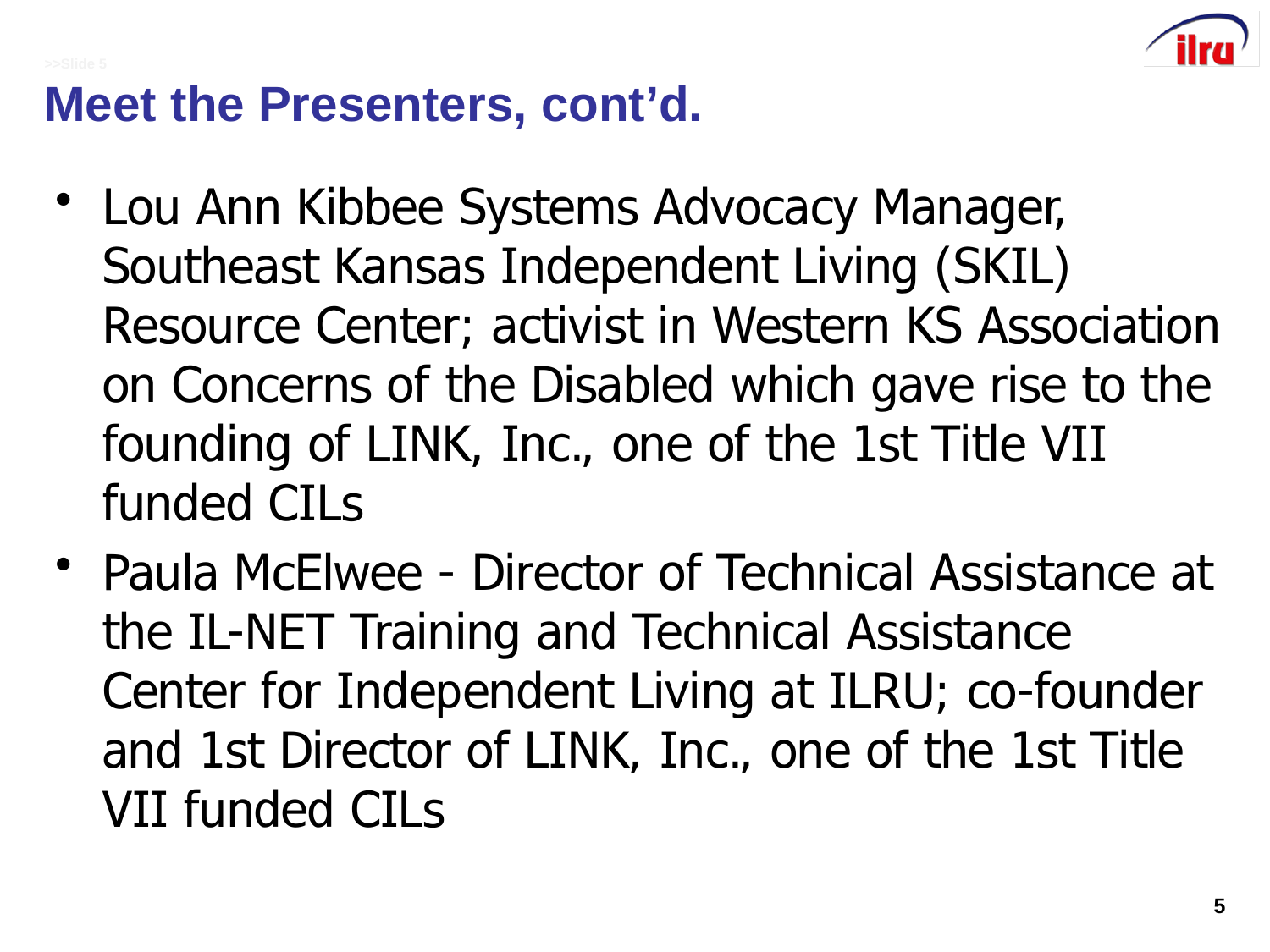

# >>Slide 5 Meet the Presenters, cont’d.
Lou Ann Kibbee Systems Advocacy Manager, Southeast Kansas Independent Living (SKIL) Resource Center; activist in Western KS Association on Concerns of the Disabled which gave rise to the founding of LINK, Inc., one of the 1st Title VII funded CILs
Paula McElwee - Director of Technical Assistance at the IL-NET Training and Technical Assistance Center for Independent Living at ILRU; co-founder and 1st Director of LINK, Inc., one of the 1st Title VII funded CILs
5